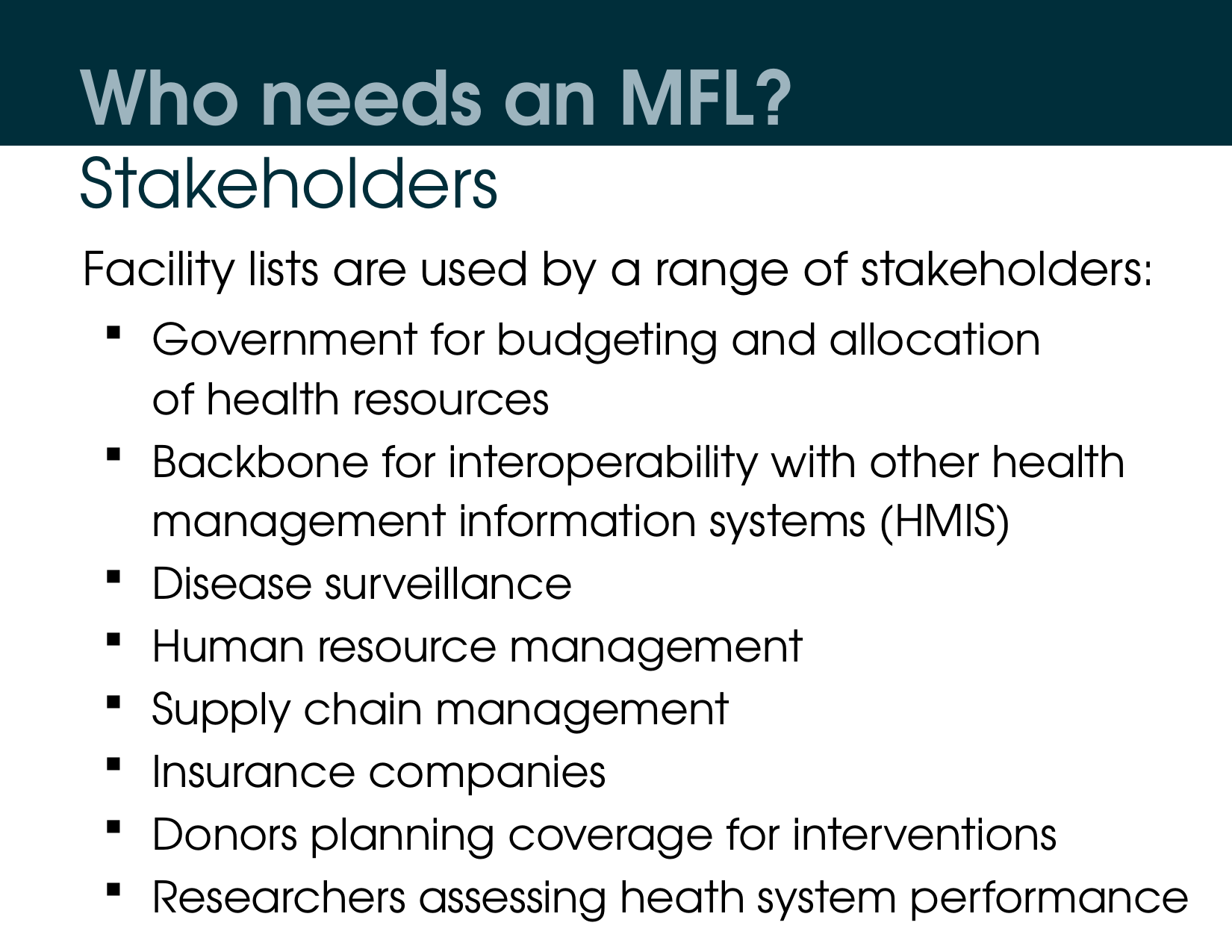

# Who needs an MFL?
Stakeholders
Facility lists are used by a range of stakeholders:
Government for budgeting and allocation
of health resources
Backbone for interoperability with other health management information systems (HMIS)
Disease surveillance
Human resource management
Supply chain management
Insurance companies
Donors planning coverage for interventions
Researchers assessing heath system performance